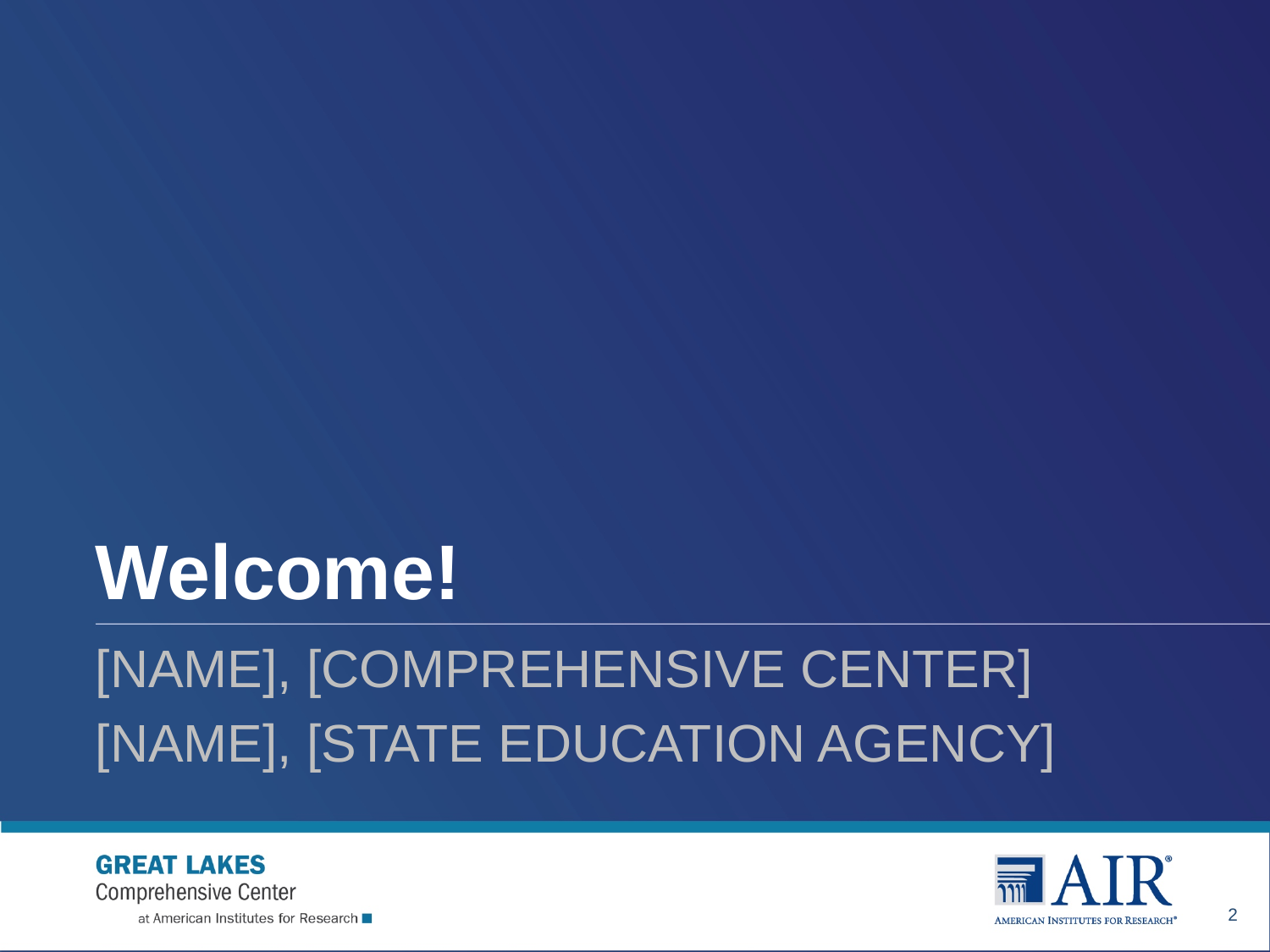

# Welcome!
[NAME], [COMPREHENSIVE CENTER]
[NAME], [STATE EDUCATION AGENCY]
2